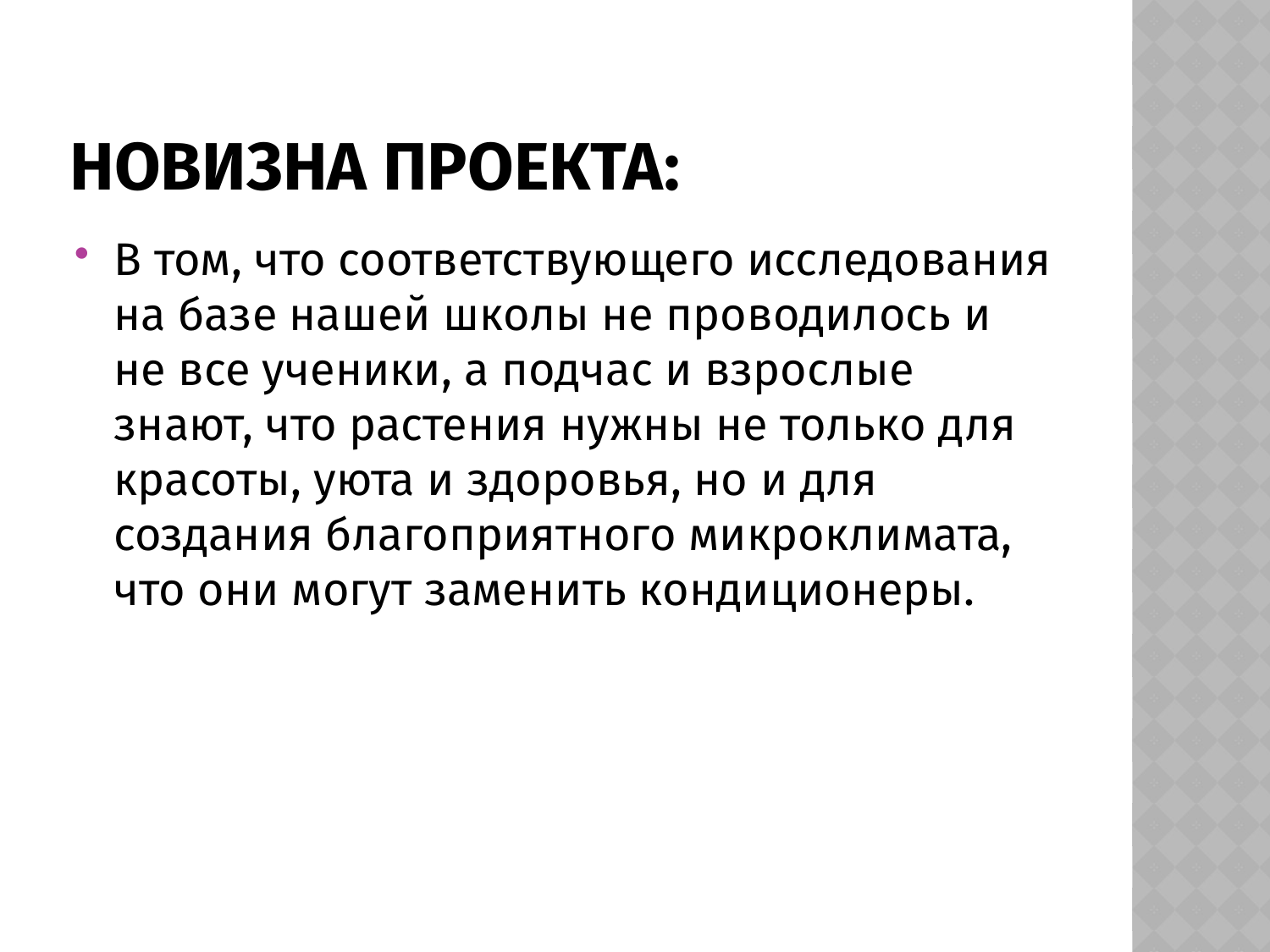

# Новизна проекта:
В том, что соответствующего исследования на базе нашей школы не проводилось и не все ученики, а подчас и взрослые знают, что растения нужны не только для красоты, уюта и здоровья, но и для создания благоприятного микроклимата, что они могут заменить кондиционеры.